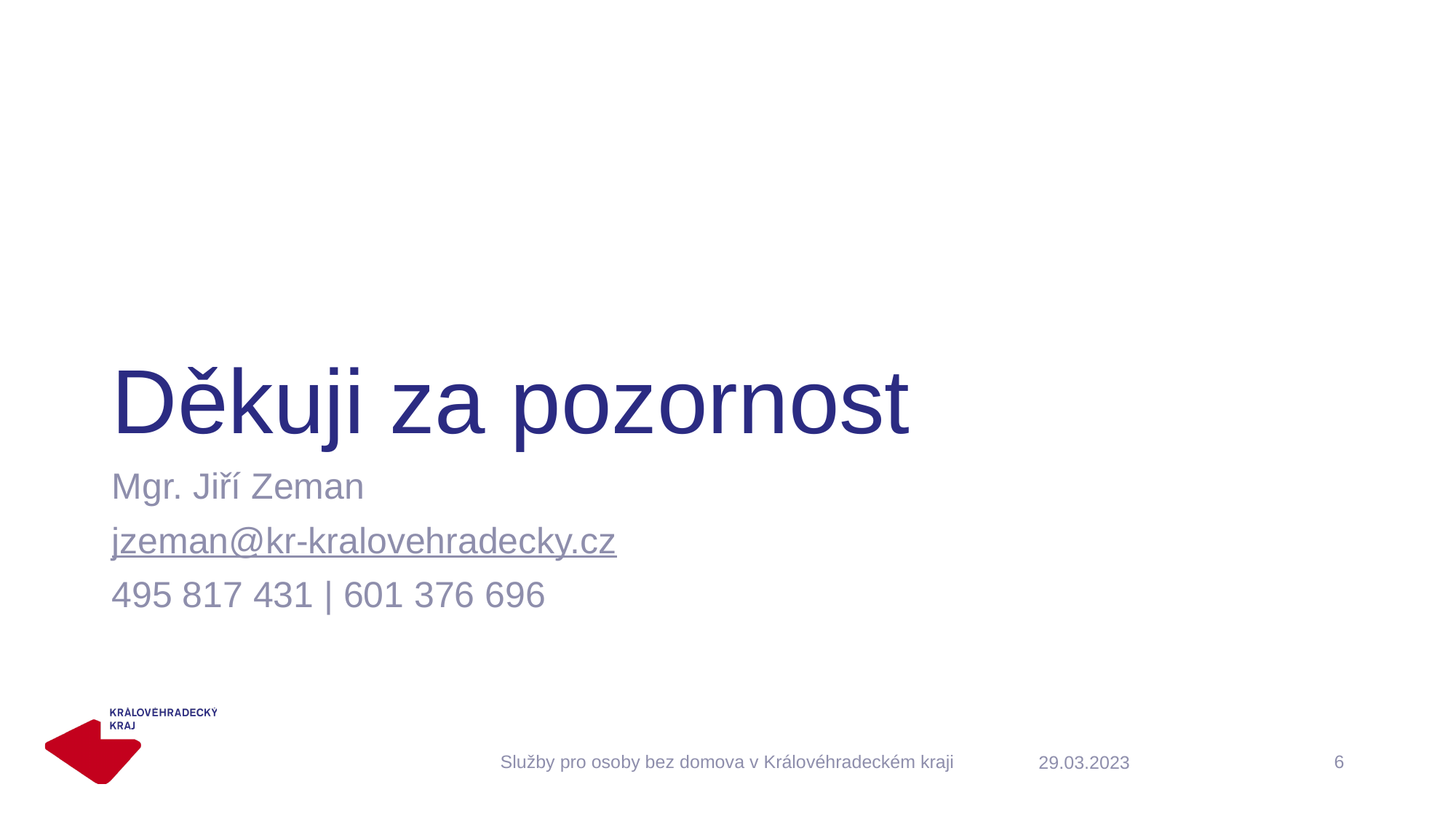

# Děkuji za pozornost
Mgr. Jiří Zeman
jzeman@kr-kralovehradecky.cz
495 817 431 | 601 376 696
Služby pro osoby bez domova v Královéhradeckém kraji
6
29.03.2023